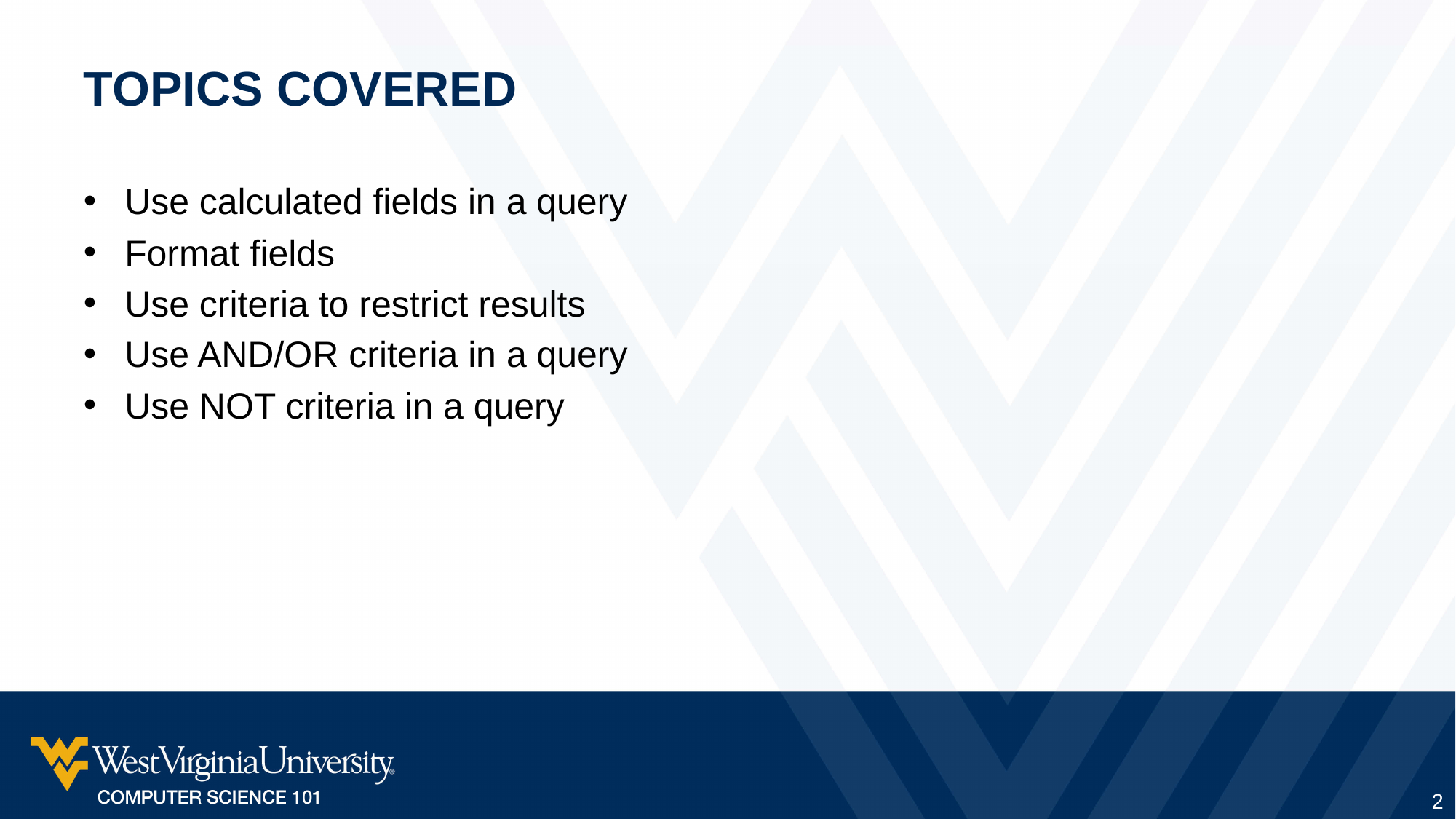

# Topics Covered
Use calculated fields in a query
Format fields
Use criteria to restrict results
Use AND/OR criteria in a query
Use NOT criteria in a query
2